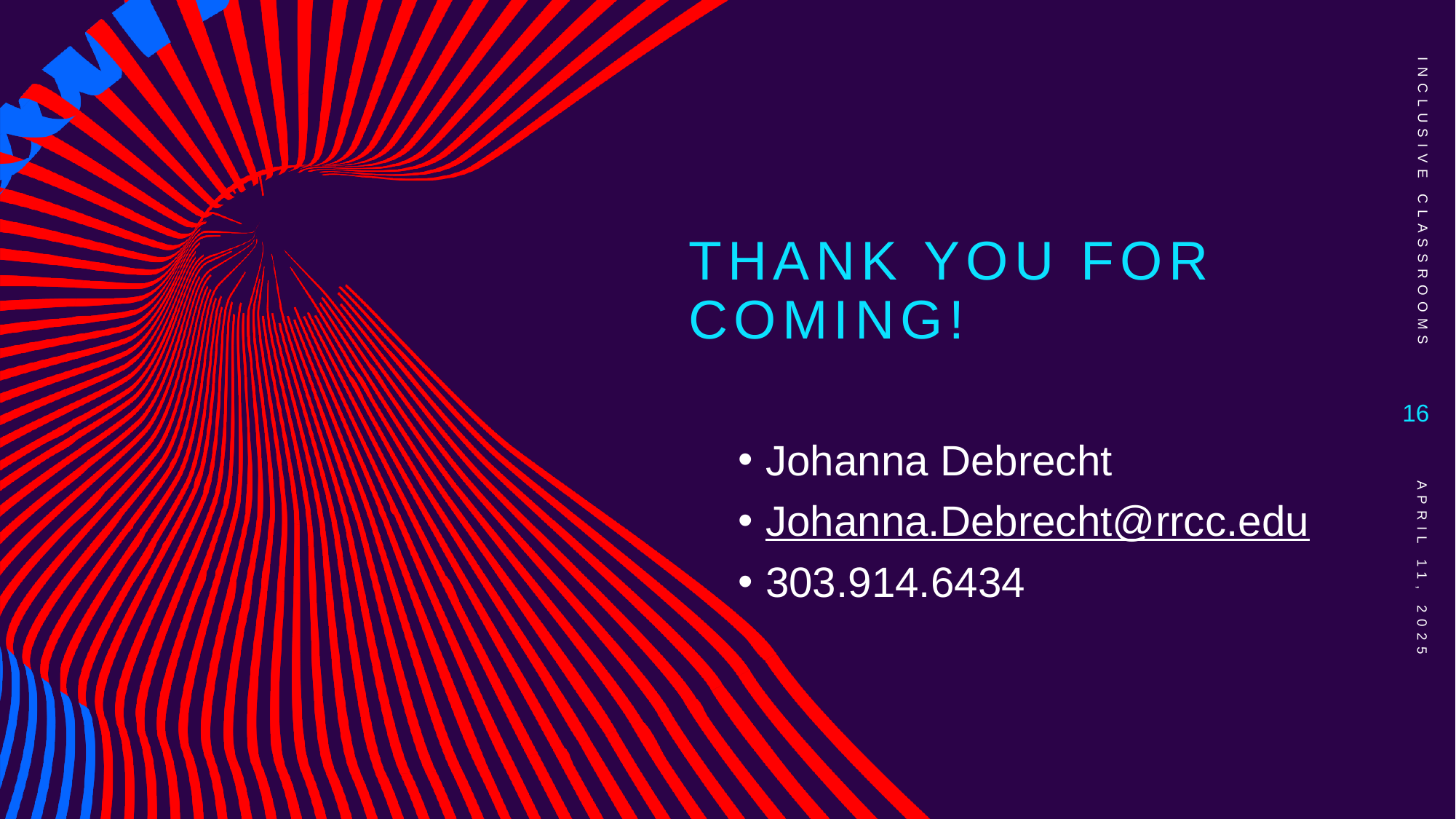

# Thank You for Coming!
Inclusive Classrooms
16
Johanna Debrecht
Johanna.Debrecht@rrcc.edu
303.914.6434​​
April 11, 2025